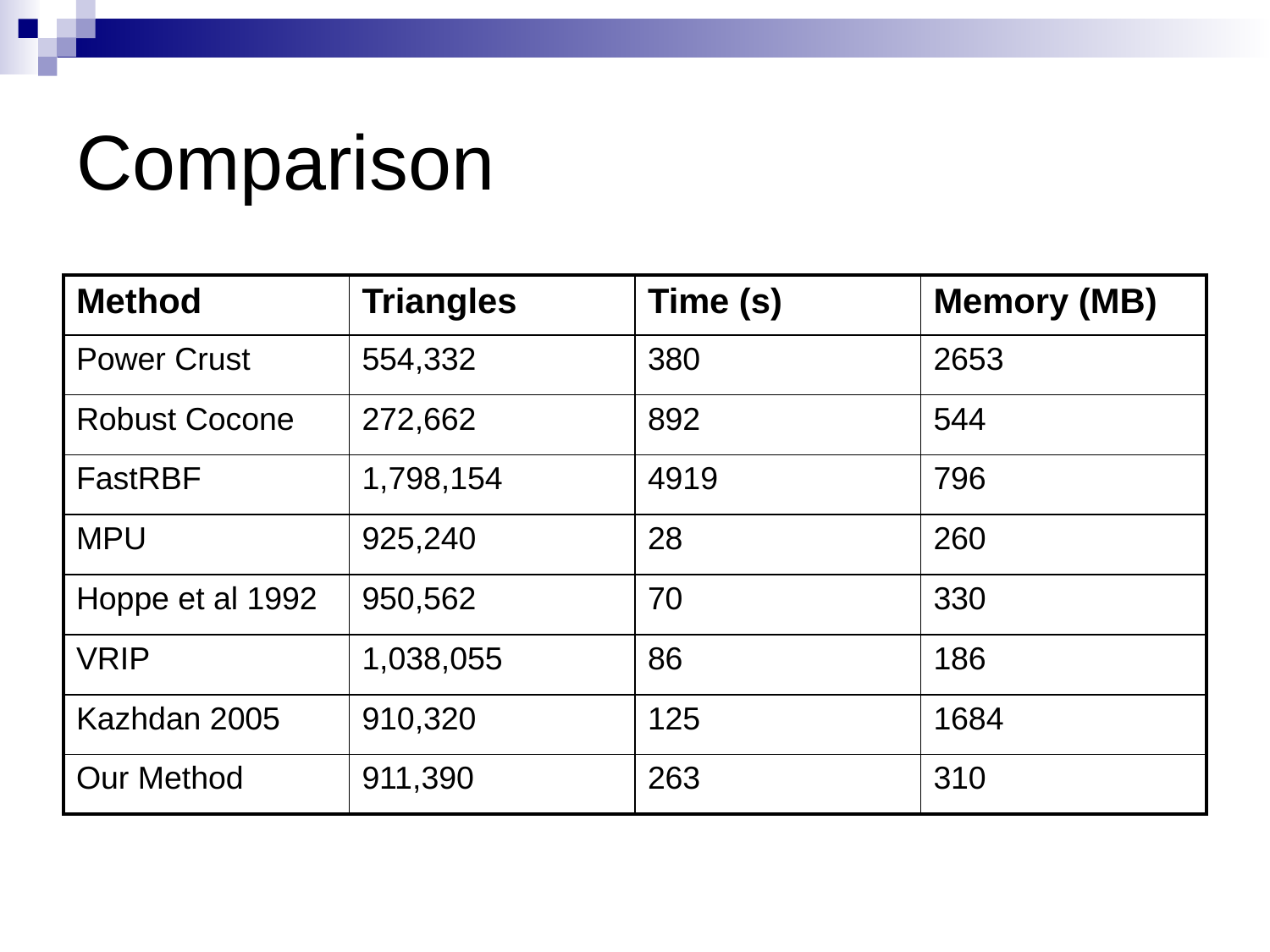

# Comparison
| Method | Triangles | Time (s) | Memory (MB) |
| --- | --- | --- | --- |
| Power Crust | 554,332 | 380 | 2653 |
| Robust Cocone | 272,662 | 892 | 544 |
| FastRBF | 1,798,154 | 4919 | 796 |
| MPU | 925,240 | 28 | 260 |
| Hoppe et al 1992 | 950,562 | 70 | 330 |
| VRIP | 1,038,055 | 86 | 186 |
| Kazhdan 2005 | 910,320 | 125 | 1684 |
| Our Method | 911,390 | 263 | 310 |